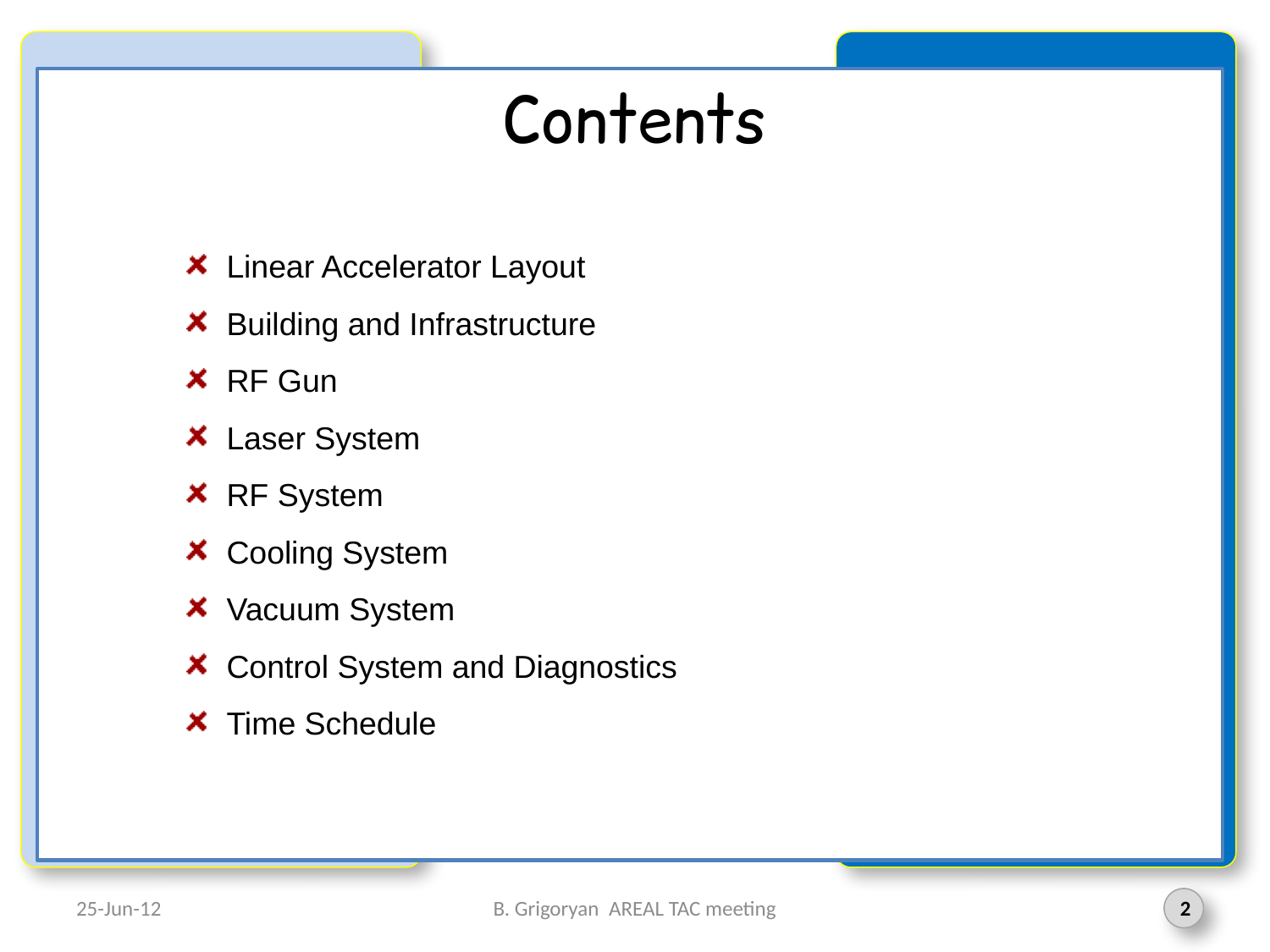

# Contents
  Linear Accelerator Layout
  Building and Infrastructure
  RF Gun
  Laser System
  RF System
  Cooling System
  Vacuum System
  Control System and Diagnostics
  Time Schedule
25-Jun-12
B. Grigoryan  AREAL TAC meeting
2